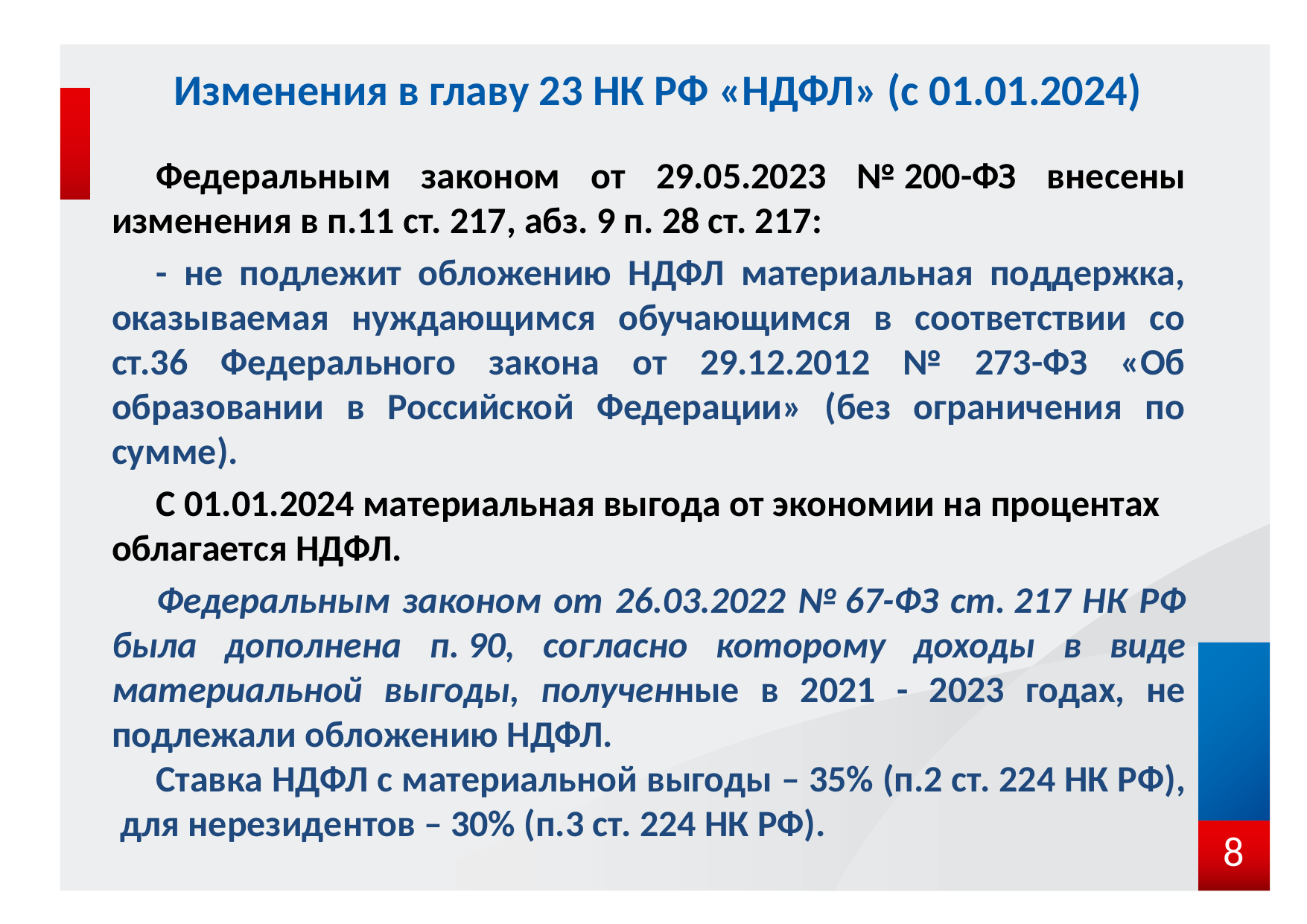

# Изменения в главу 23 НК РФ «НДФЛ» (с 01.01.2024)
Федеральным законом от 29.05.2023 № 200-ФЗ внесены изменения в п.11 ст. 217, абз. 9 п. 28 ст. 217:
- не подлежит обложению НДФЛ материальная поддержка, оказываемая нуждающимся обучающимся в соответствии со ст.36 Федерального закона от 29.12.2012 № 273-ФЗ «Об образовании в Российской Федерации» (без ограничения по сумме).
С 01.01.2024 материальная выгода от экономии на процентах облагается НДФЛ.
Федеральным законом от 26.03.2022 № 67-ФЗ ст. 217 НК РФ была дополнена п. 90, согласно которому доходы в виде материальной выгоды, полученные в 2021 - 2023 годах, не подлежали обложению НДФЛ.
Ставка НДФЛ с материальной выгоды – 35% (п.2 ст. 224 НК РФ),  для нерезидентов – 30% (п.3 ст. 224 НК РФ).

8